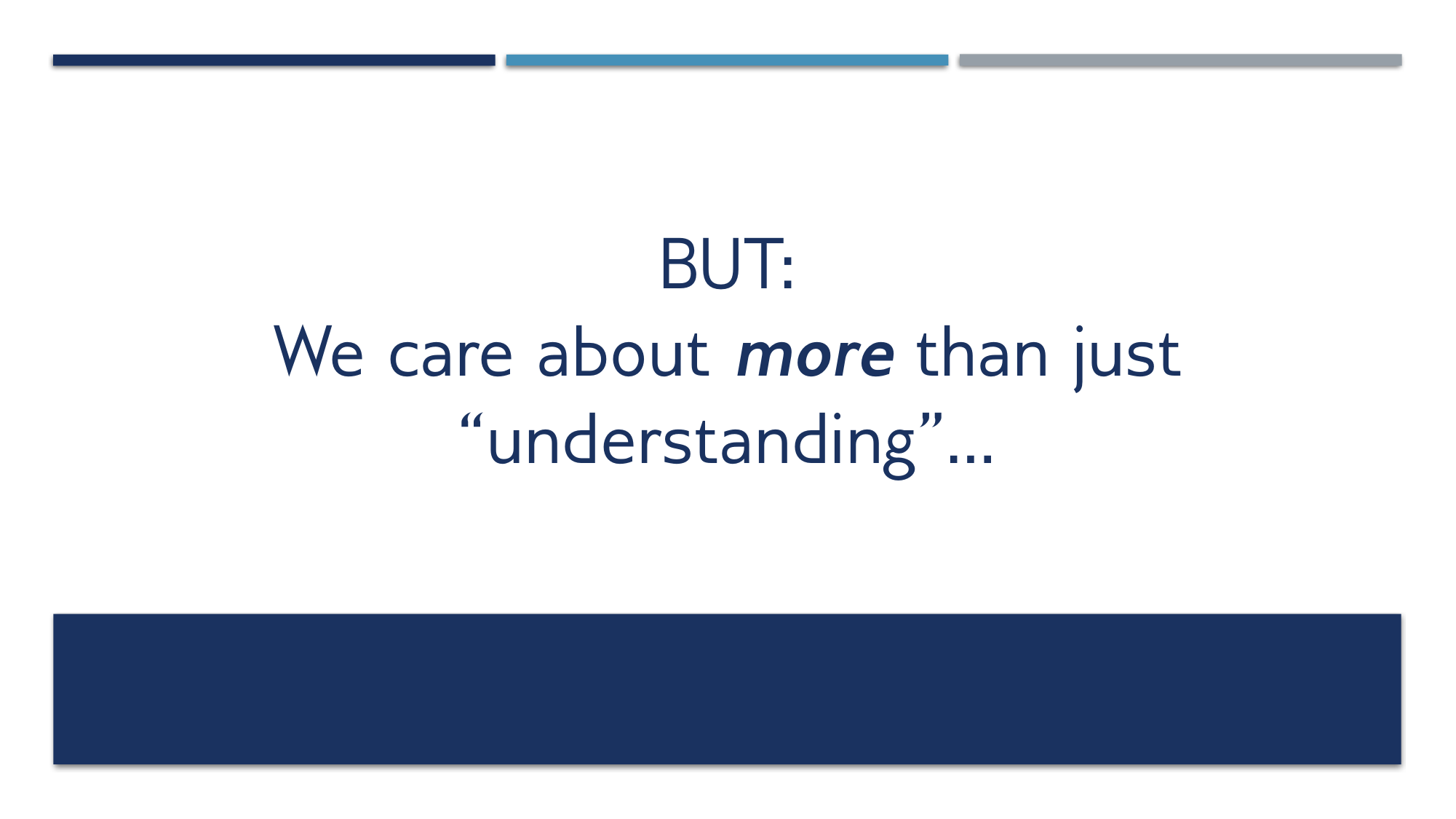

# BUT: We care about more than just “understanding”…